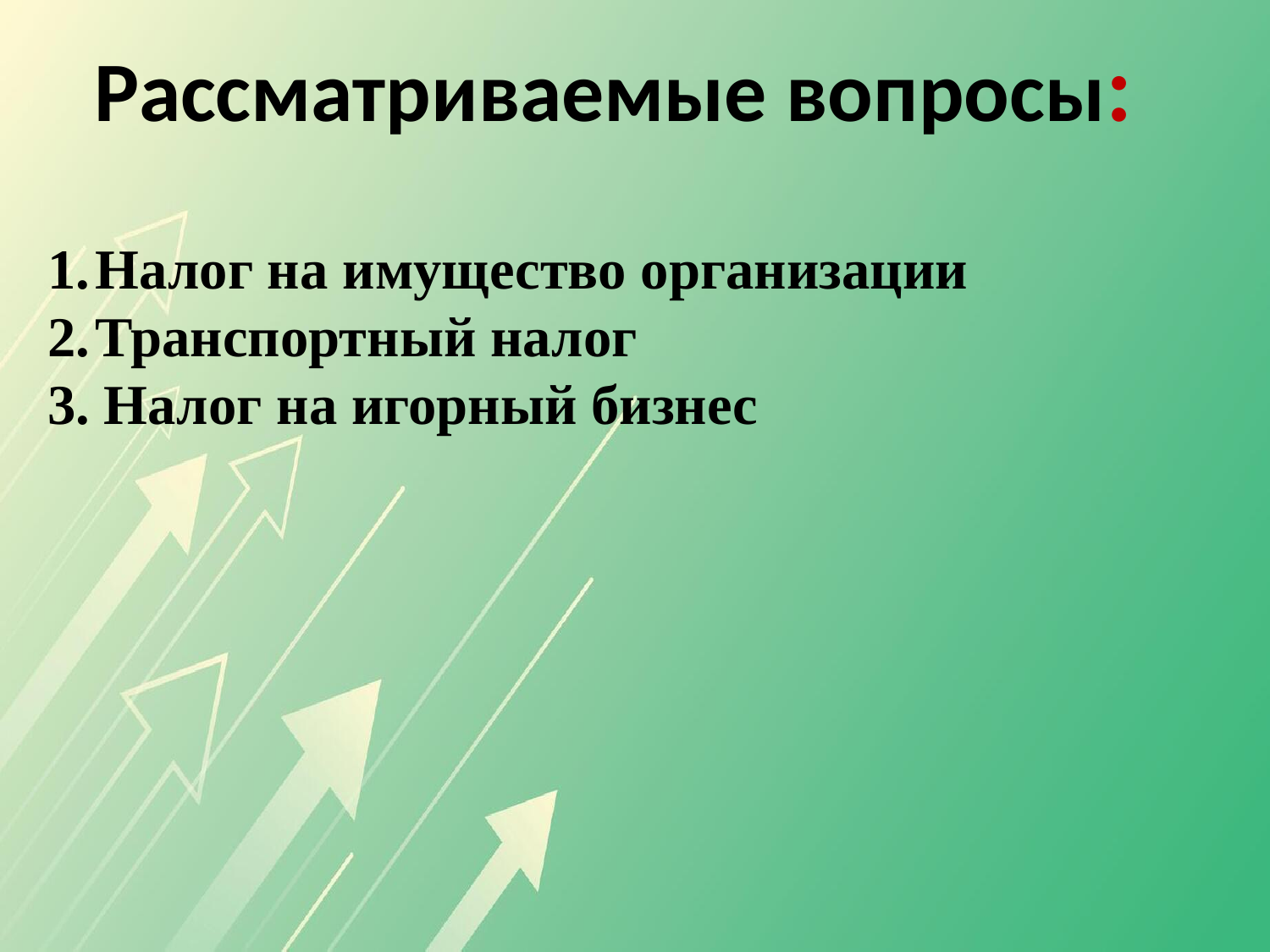

Рассматриваемые вопросы:
Налог на имущество организации
Транспортный налог
3. Налог на игорный бизнес